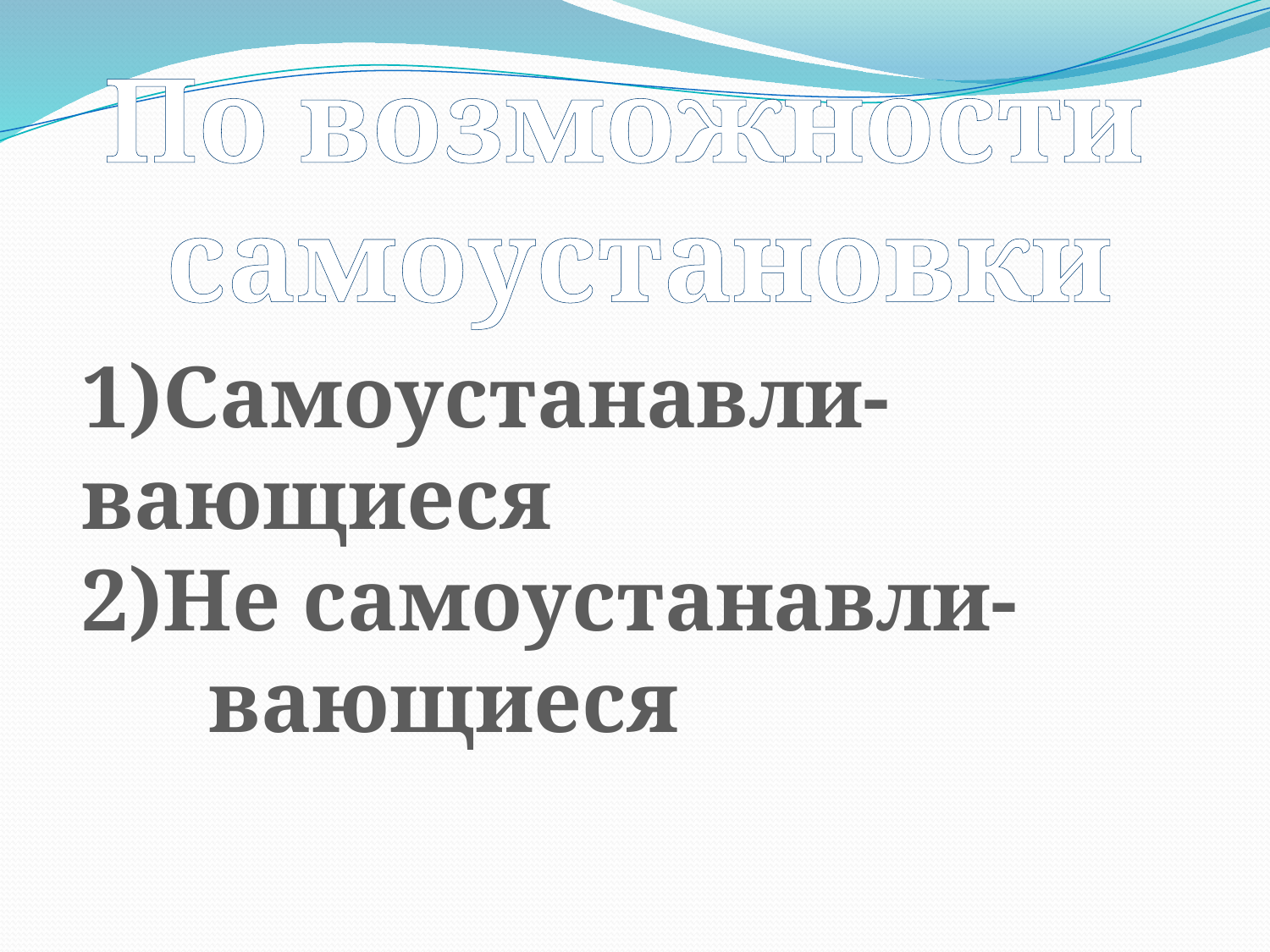

По возможности
самоустановки
1)Самоустанавли-
вающиеся
2)Не самоустанавли-вающиеся